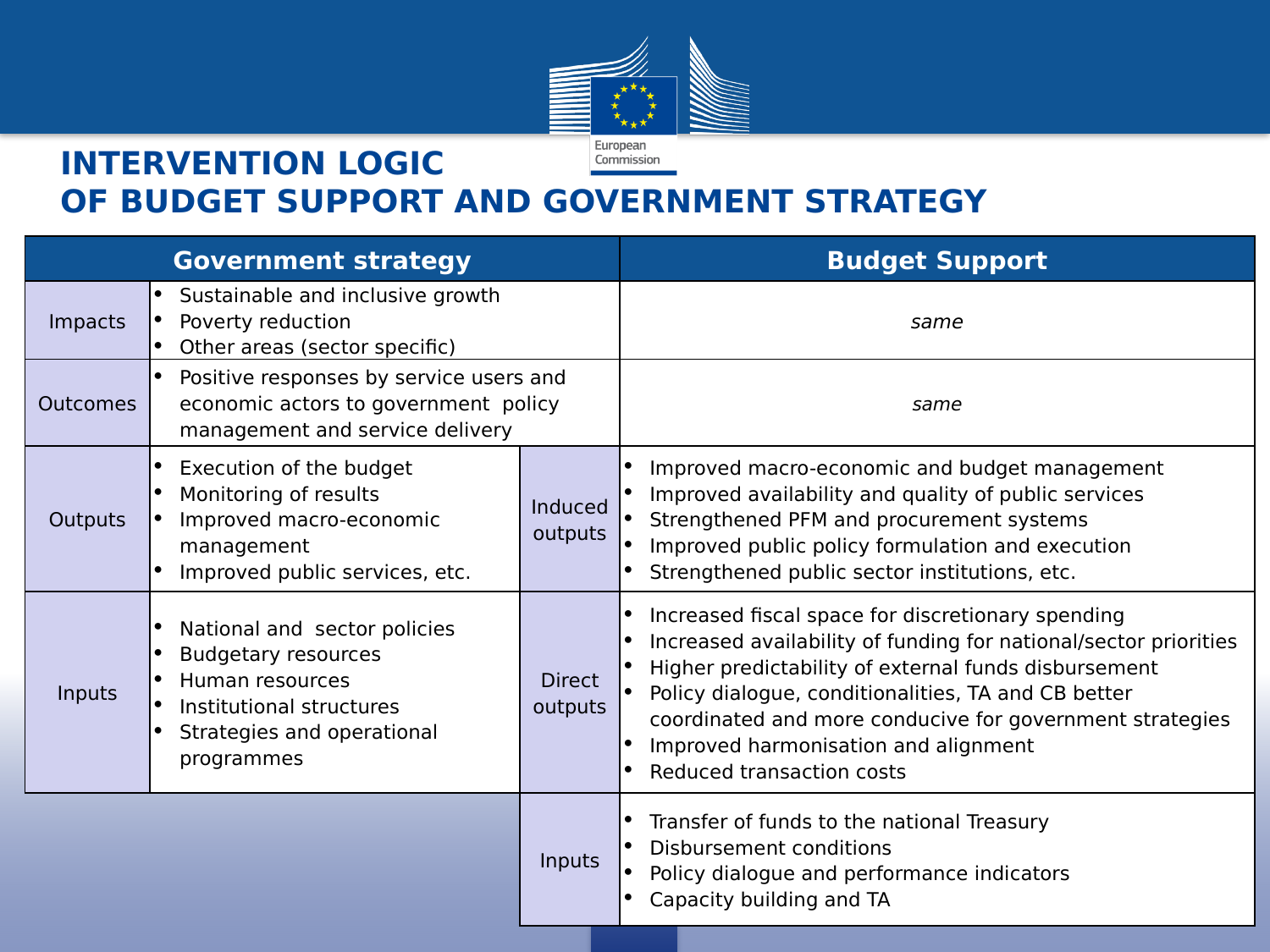

# Intervention Logic of budget support and government strategy
| Government strategy |  |  | Budget Support |
| --- | --- | --- | --- |
| Impacts | Sustainable and inclusive growth Poverty reduction Other areas (sector specific) |  | same |
| Outcomes | Positive responses by service users and economic actors to government policy management and service delivery |  | same |
| Outputs | Execution of the budget Monitoring of results Improved macro-economic management Improved public services, etc. | Induced outputs | Improved macro-economic and budget management Improved availability and quality of public services Strengthened PFM and procurement systems Improved public policy formulation and execution Strengthened public sector institutions, etc. |
| Inputs | National and sector policies Budgetary resources Human resources Institutional structures Strategies and operational programmes | Direct outputs | Increased fiscal space for discretionary spending Increased availability of funding for national/sector priorities Higher predictability of external funds disbursement Policy dialogue, conditionalities, TA and CB better coordinated and more conducive for government strategies Improved harmonisation and alignment Reduced transaction costs |
|  |  | Inputs | Transfer of funds to the national Treasury Disbursement conditions Policy dialogue and performance indicators Capacity building and TA |